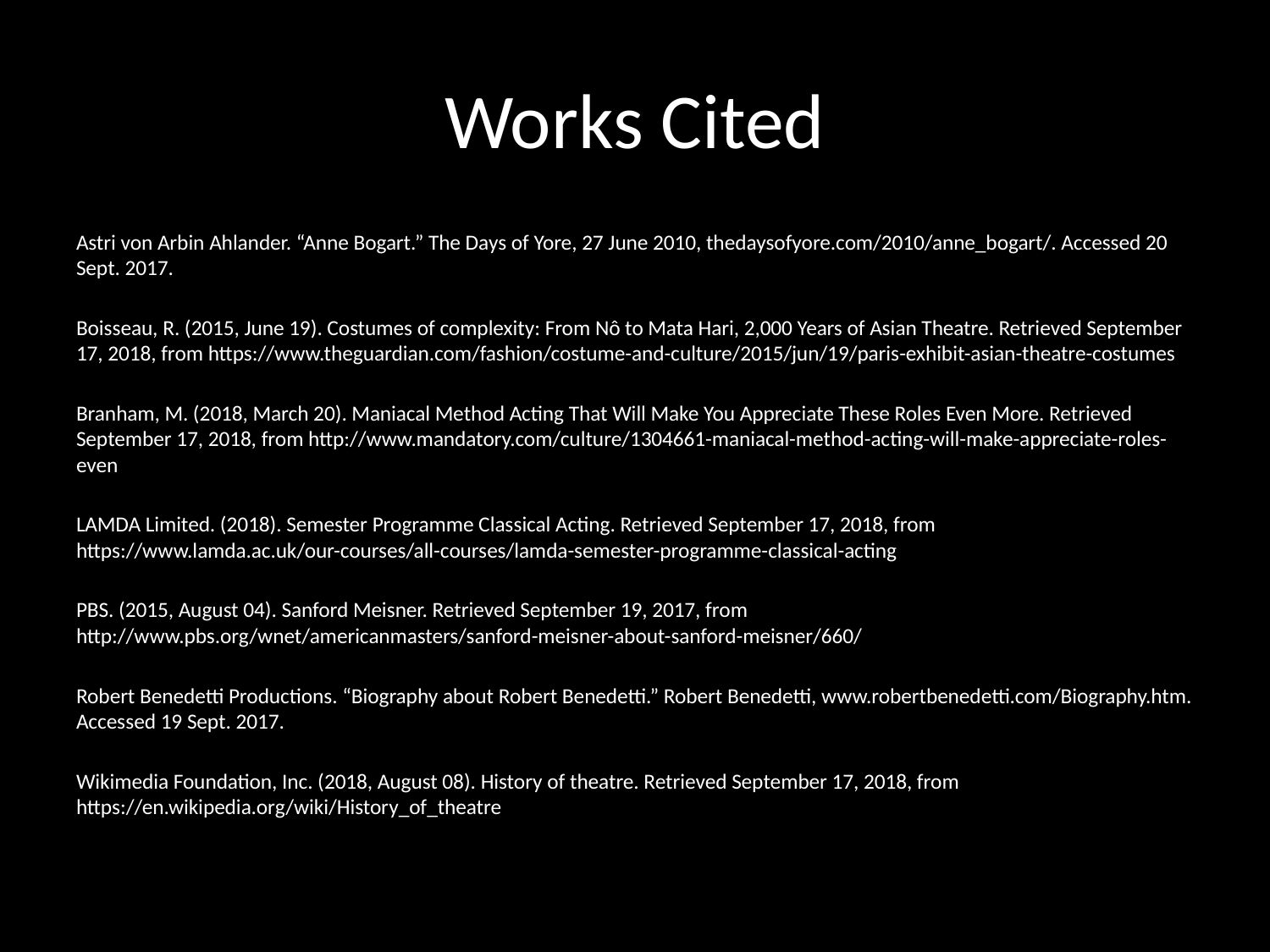

# Works Cited
Astri von Arbin Ahlander. “Anne Bogart.” The Days of Yore, 27 June 2010, thedaysofyore.com/2010/anne_bogart/. Accessed 20 Sept. 2017.

Boisseau, R. (2015, June 19). Costumes of complexity: From Nô to Mata Hari, 2,000 Years of Asian Theatre. Retrieved September 17, 2018, from https://www.theguardian.com/fashion/costume-and-culture/2015/jun/19/paris-exhibit-asian-theatre-costumes

Branham, M. (2018, March 20). Maniacal Method Acting That Will Make You Appreciate These Roles Even More. Retrieved September 17, 2018, from http://www.mandatory.com/culture/1304661-maniacal-method-acting-will-make-appreciate-roles-even

LAMDA Limited. (2018). Semester Programme Classical Acting. Retrieved September 17, 2018, from https://www.lamda.ac.uk/our-courses/all-courses/lamda-semester-programme-classical-acting

PBS. (2015, August 04). Sanford Meisner. Retrieved September 19, 2017, from http://www.pbs.org/wnet/americanmasters/sanford-meisner-about-sanford-meisner/660/

Robert Benedetti Productions. “Biography about Robert Benedetti.” Robert Benedetti, www.robertbenedetti.com/Biography.htm. Accessed 19 Sept. 2017.

Wikimedia Foundation, Inc. (2018, August 08). History of theatre. Retrieved September 17, 2018, from https://en.wikipedia.org/wiki/History_of_theatre